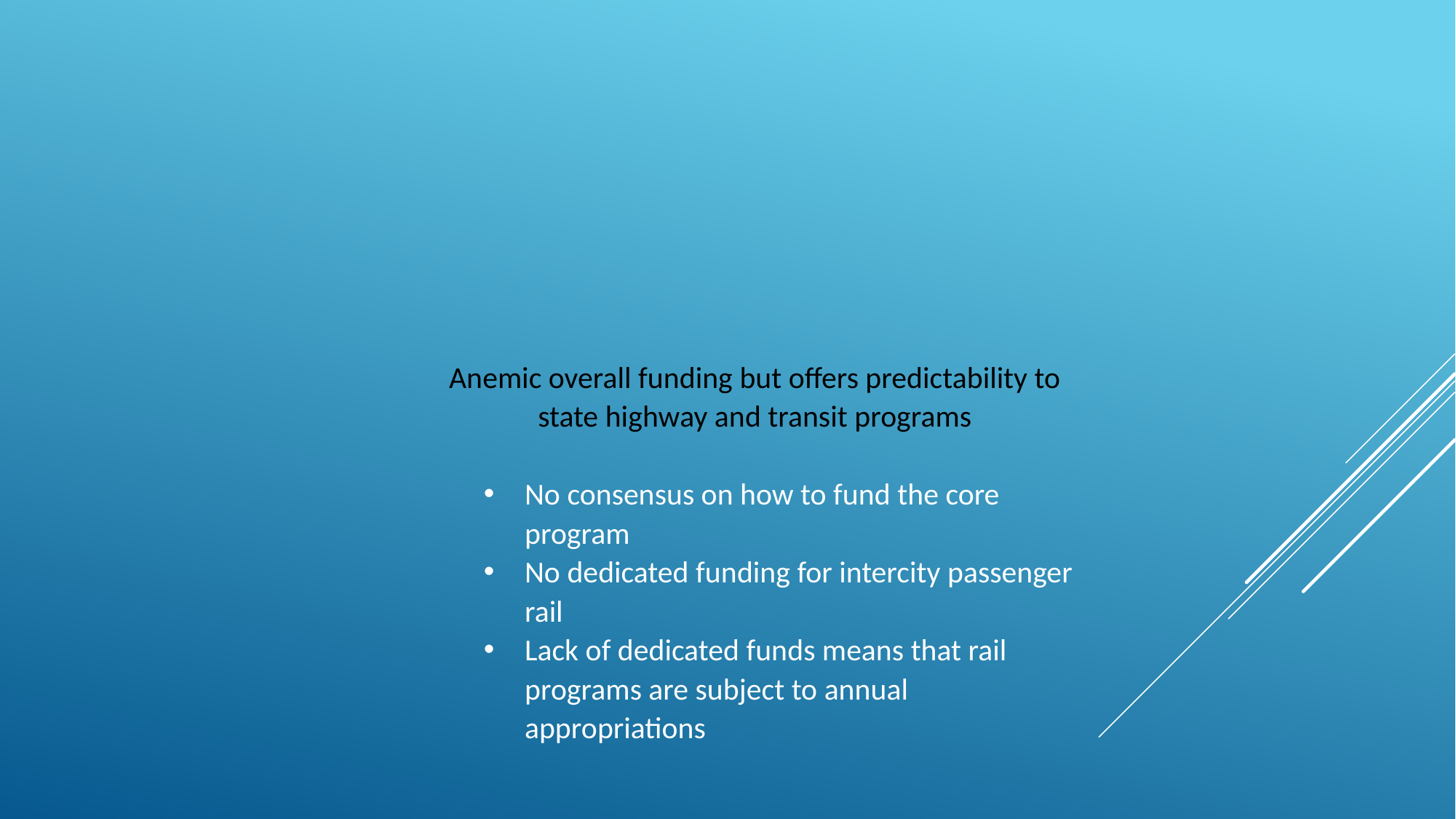

Anemic overall funding but offers predictability to state highway and transit programs

No consensus on how to fund the core program
No dedicated funding for intercity passenger rail
Lack of dedicated funds means that rail programs are subject to annual appropriations